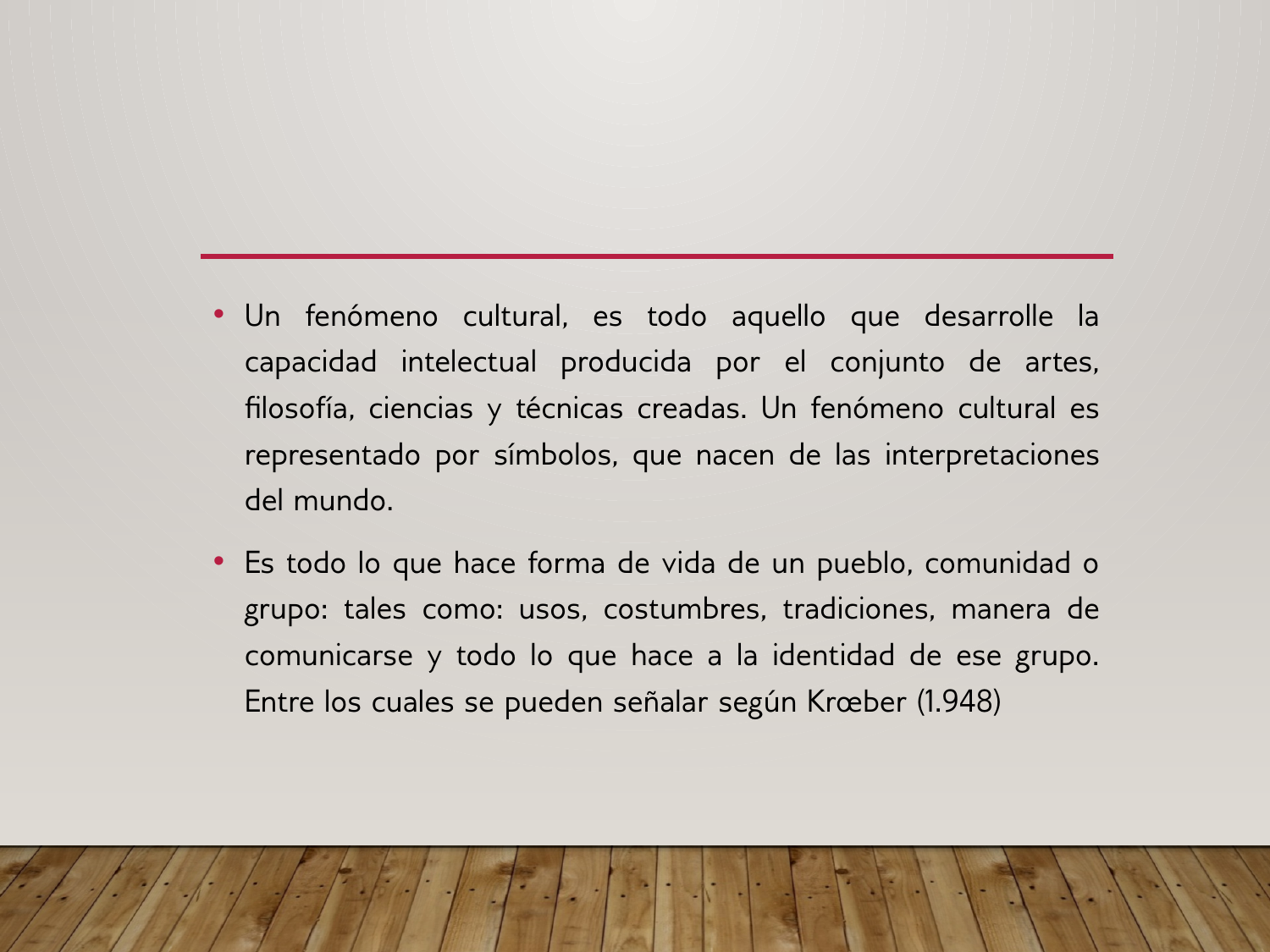

#
Un fenómeno cultural, es todo aquello que desarrolle la capacidad intelectual producida por el conjunto de artes, filosofía, ciencias y técnicas creadas. Un fenómeno cultural es representado por símbolos, que nacen de las interpretaciones del mundo.
Es todo lo que hace forma de vida de un pueblo, comunidad o grupo: tales como: usos, costumbres, tradiciones, manera de comunicarse y todo lo que hace a la identidad de ese grupo. Entre los cuales se pueden señalar según Kroeber (1.948)